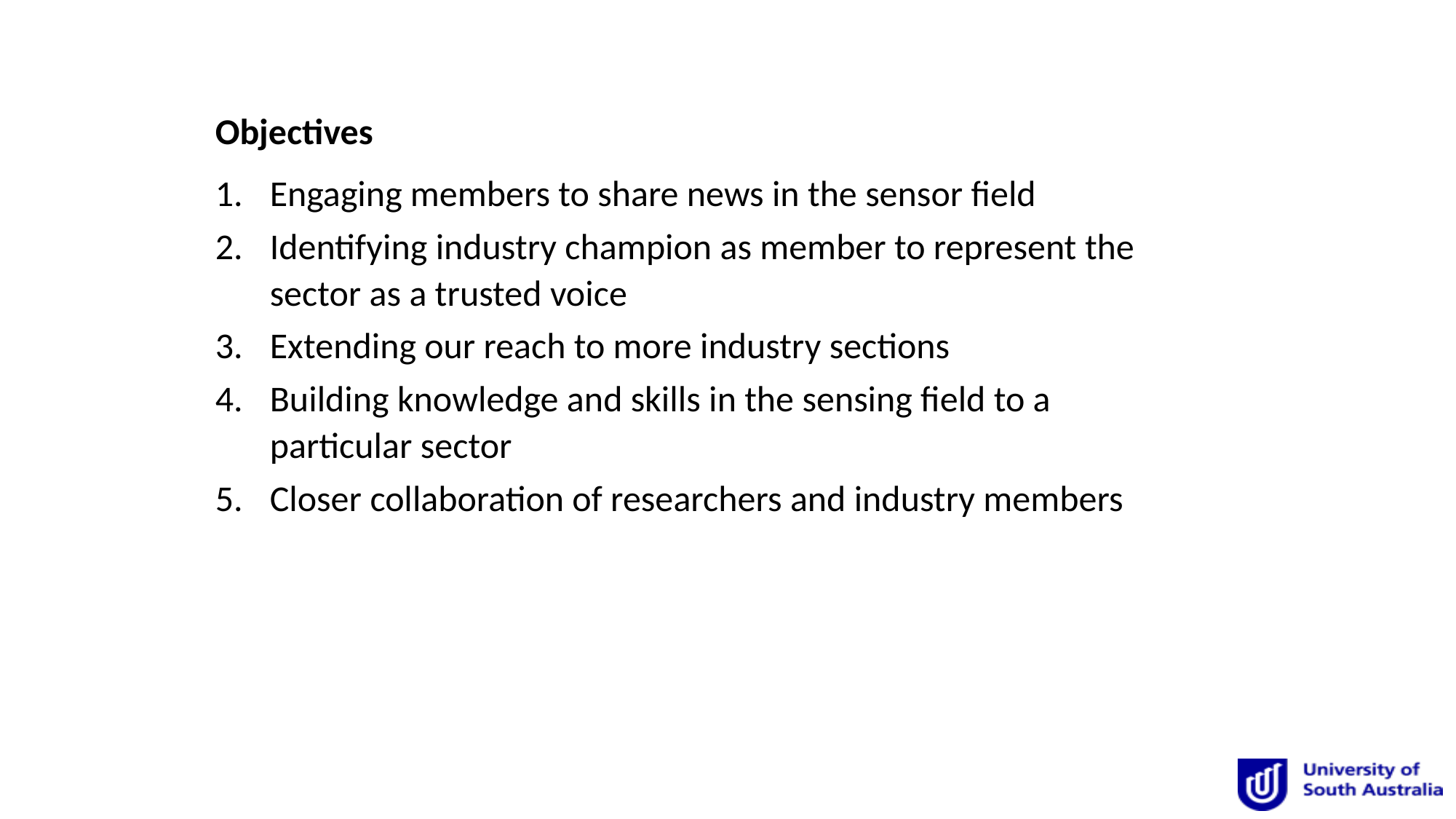

Objectives
Engaging members to share news in the sensor field
Identifying industry champion as member to represent the sector as a trusted voice
Extending our reach to more industry sections
Building knowledge and skills in the sensing field to a particular sector
Closer collaboration of researchers and industry members